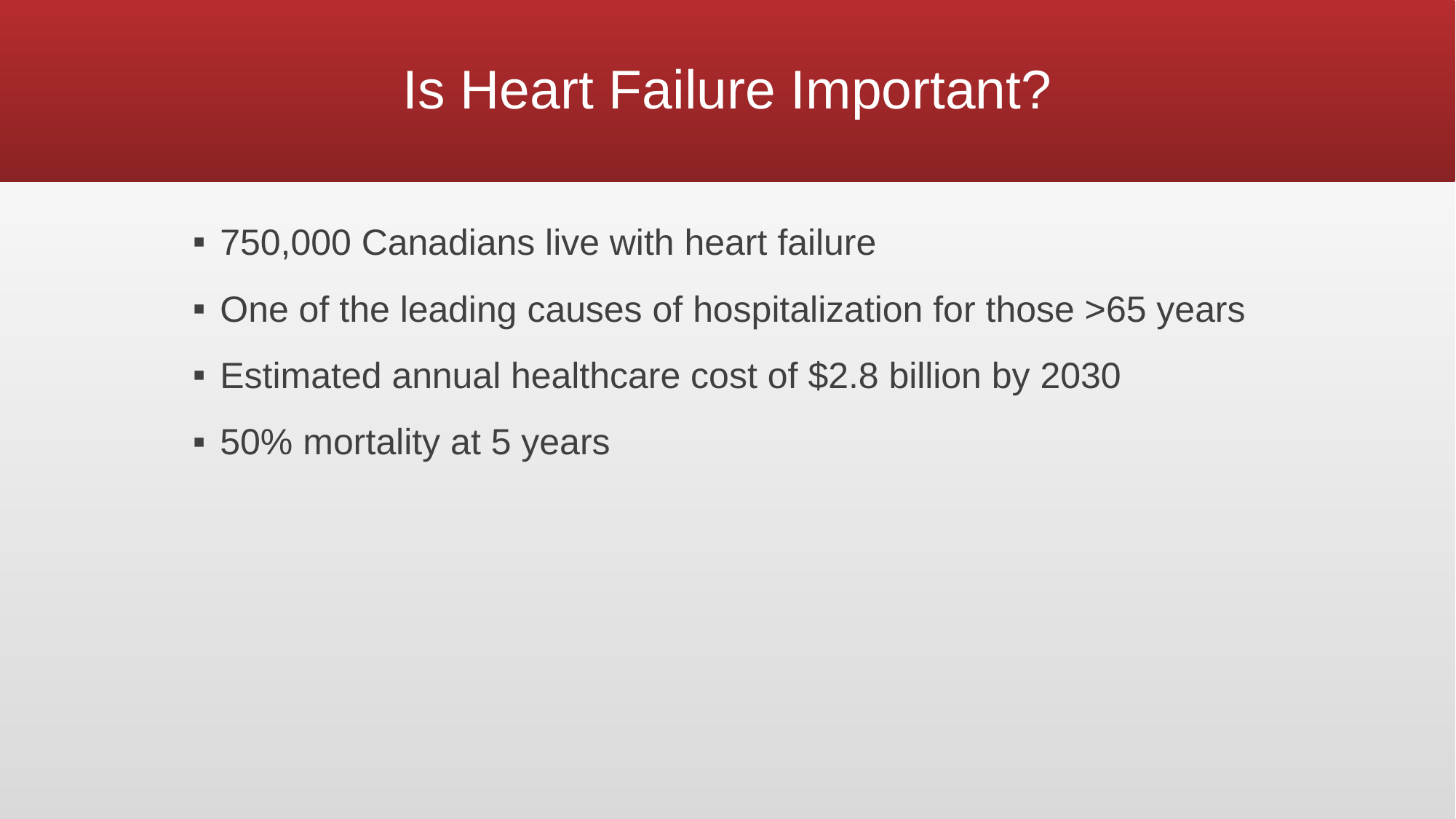

# Is Heart Failure Important?
750,000 Canadians live with heart failure
One of the leading causes of hospitalization for those >65 years
Estimated annual healthcare cost of $2.8 billion by 2030
50% mortality at 5 years